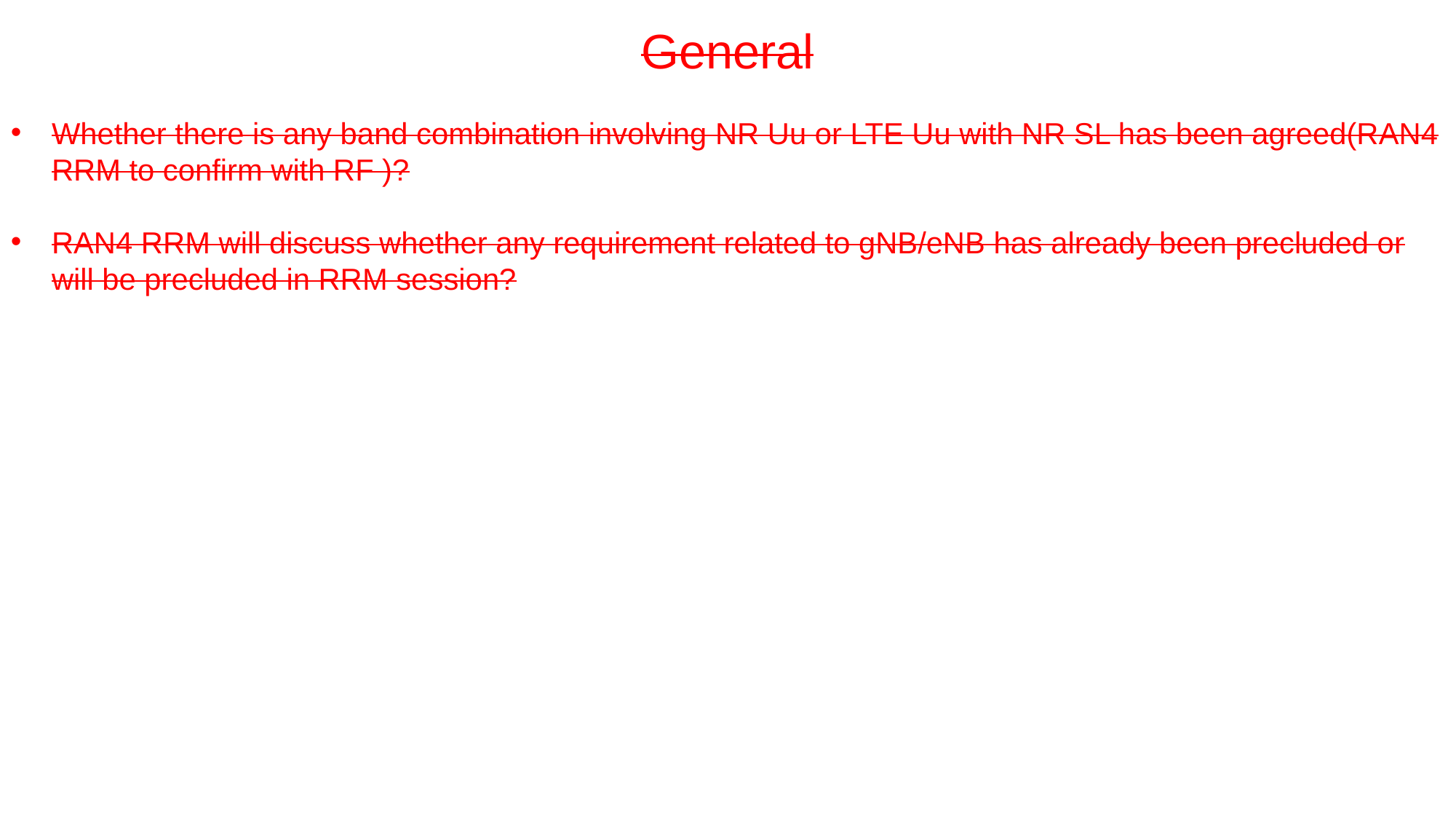

General
Whether there is any band combination involving NR Uu or LTE Uu with NR SL has been agreed(RAN4 RRM to confirm with RF )?

RAN4 RRM will discuss whether any requirement related to gNB/eNB has already been precluded or will be precluded in RRM session?